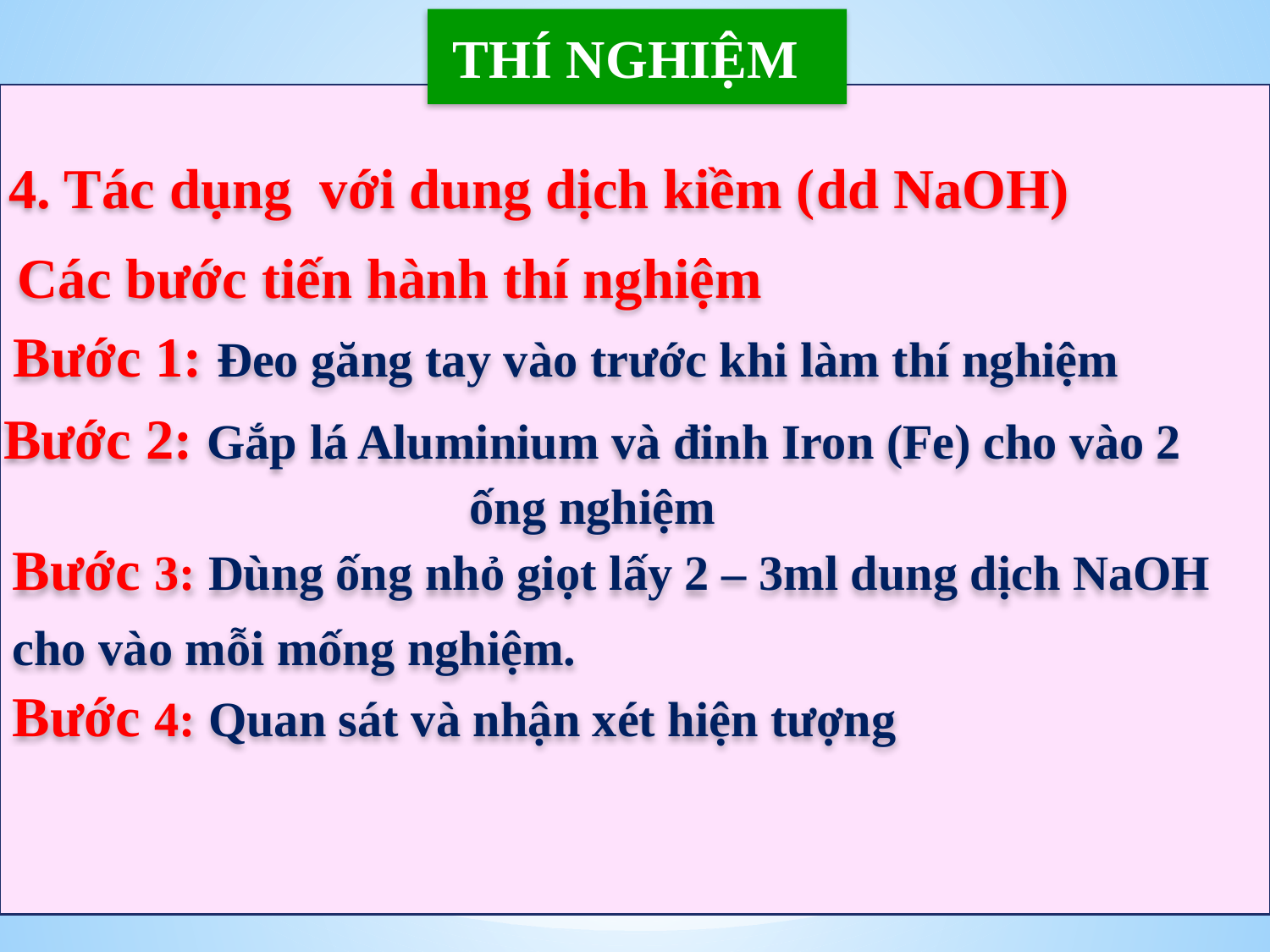

THÍ NGHIỆM

4. Tác dụng  với dung dịch kiềm (dd NaOH)
Các bước tiến hành thí nghiệm
Bước 1: Đeo găng tay vào trước khi làm thí nghiệm
Bước 2: Gắp lá Aluminium và đinh Iron (Fe) cho vào 2 ống nghiệm
Bước 3: Dùng ống nhỏ giọt lấy 2 – 3ml dung dịch NaOH
cho vào mỗi mống nghiệm.
Bước 4: Quan sát và nhận xét hiện tượng